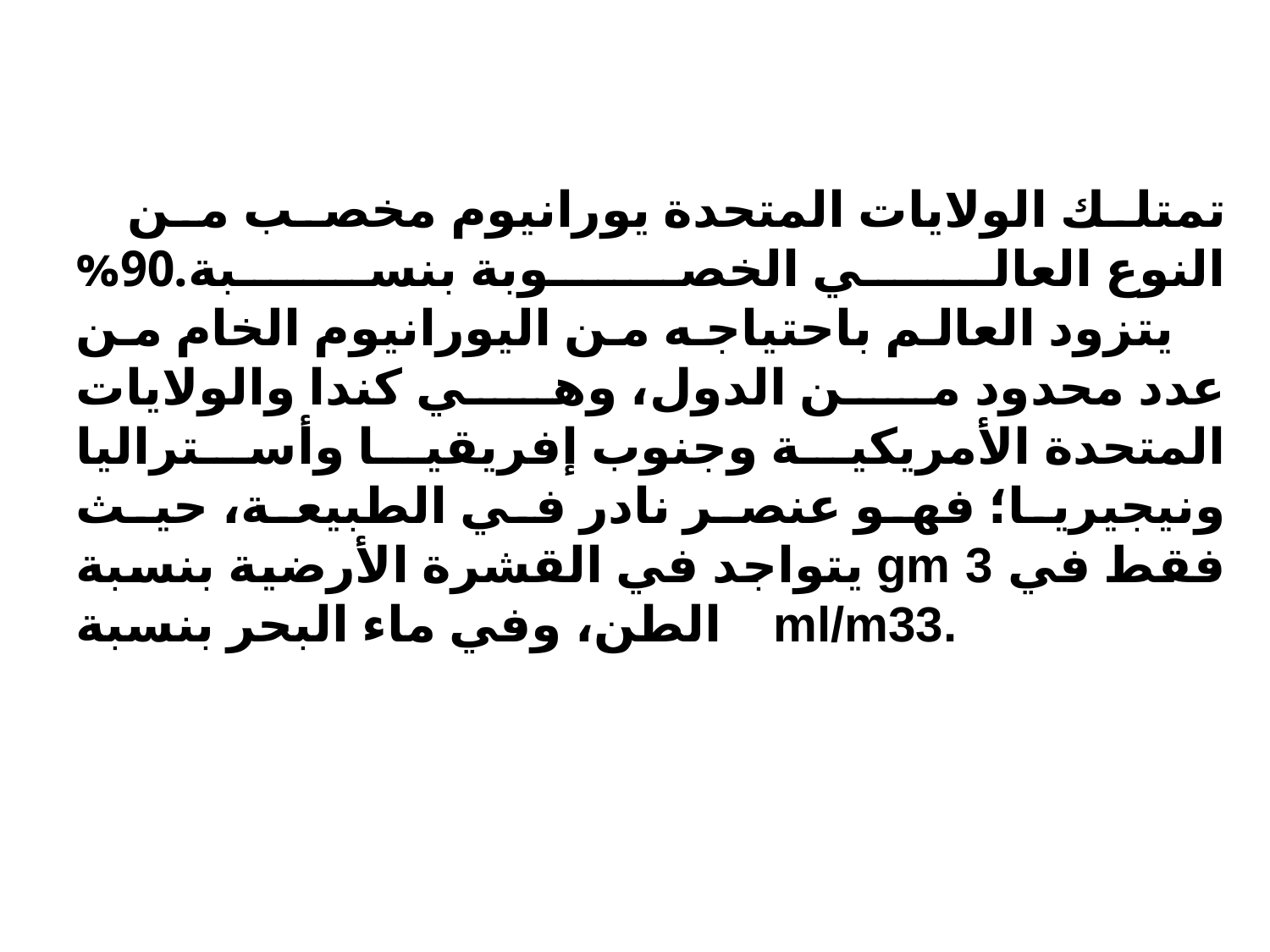

تمتلك الولايات المتحدة يورانيوم مخصب من النوع العالي الخصوبة بنسبة.90%
    يتزود العالم باحتياجه من اليورانيوم الخام من عدد محدود من الدول، وهي كندا والولايات المتحدة الأمريكية وجنوب إفريقيا وأستراليا ونيجيريا؛ فهو عنصر نادر في الطبيعة، حيث يتواجد في القشرة الأرضية بنسبة gm 3 فقط في الطن، وفي ماء البحر بنسبة    ml/m33.